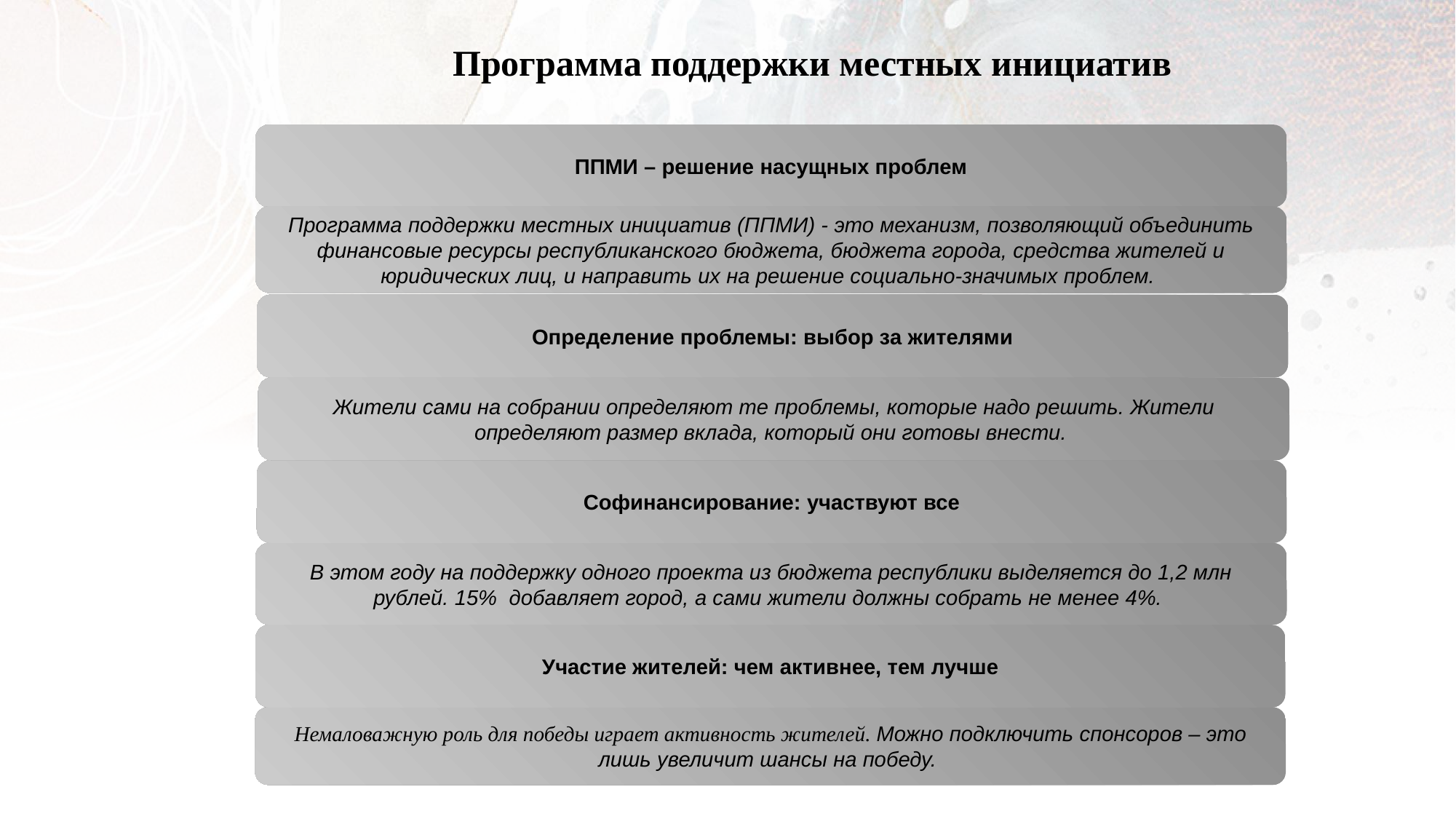

# Программа поддержки местных инициатив
ППМИ – решение насущных проблем
Программа поддержки местных инициатив (ППМИ) - это механизм, позволяющий объединить финансовые ресурсы республиканского бюджета, бюджета города, средства жителей и юридических лиц, и направить их на решение социально-значимых проблем.
Определение проблемы: выбор за жителями
Жители сами на собрании определяют те проблемы, которые надо решить. Жители определяют размер вклада, который они готовы внести.
Софинансирование: участвуют все
В этом году на поддержку одного проекта из бюджета республики выделяется до 1,2 млн рублей. 15%  добавляет город, а сами жители должны собрать не менее 4%.
Участие жителей: чем активнее, тем лучше
Немаловажную роль для победы играет активность жителей. Можно подключить спонсоров – это лишь увеличит шансы на победу.